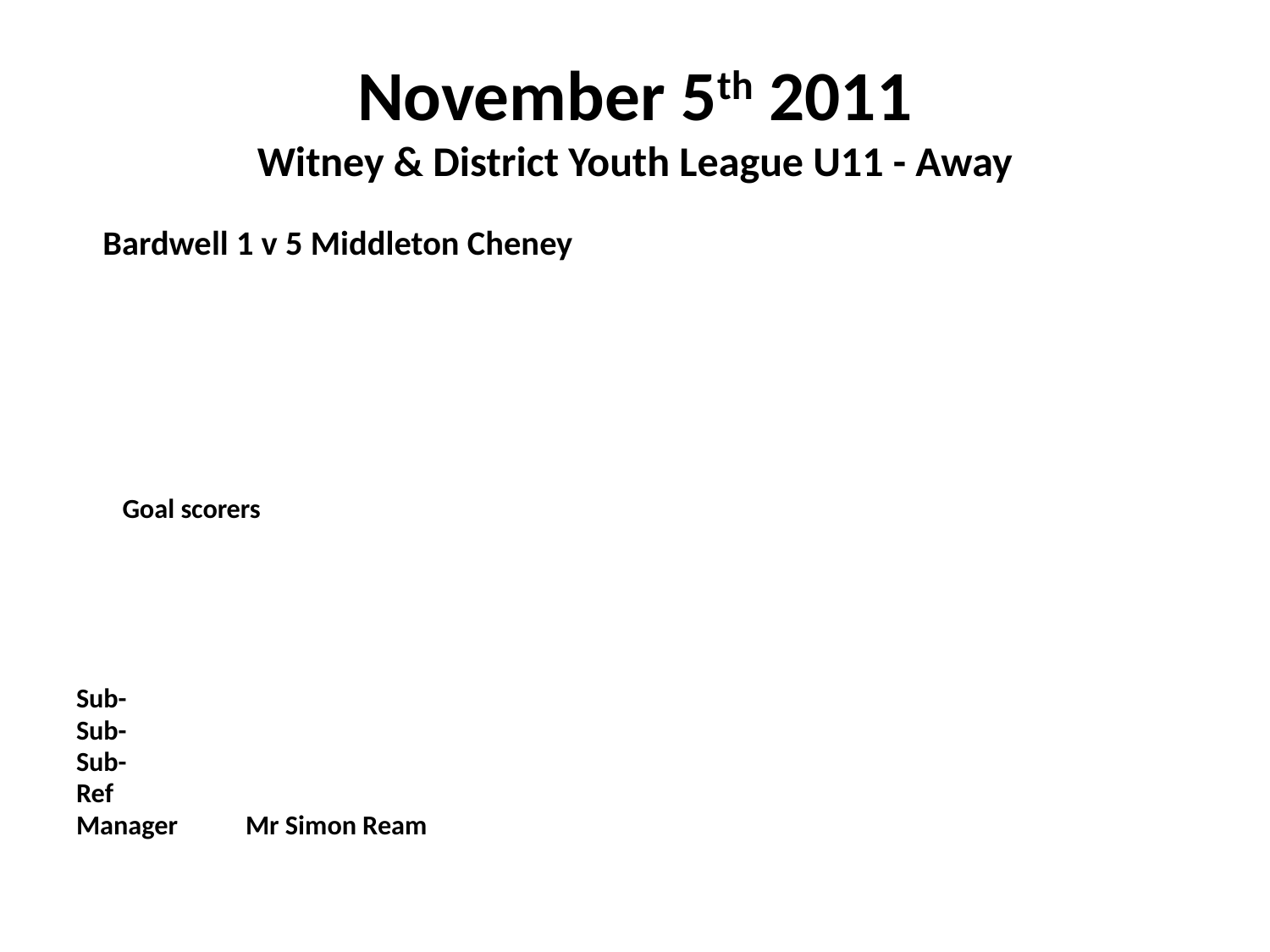

# November 5th 2011 Witney & District Youth League U11 - Away
   Bardwell 1 v 5 Middleton Cheney

					Goal scorers

Sub-
Sub-
Sub-
Ref
Manager	Mr Simon Ream